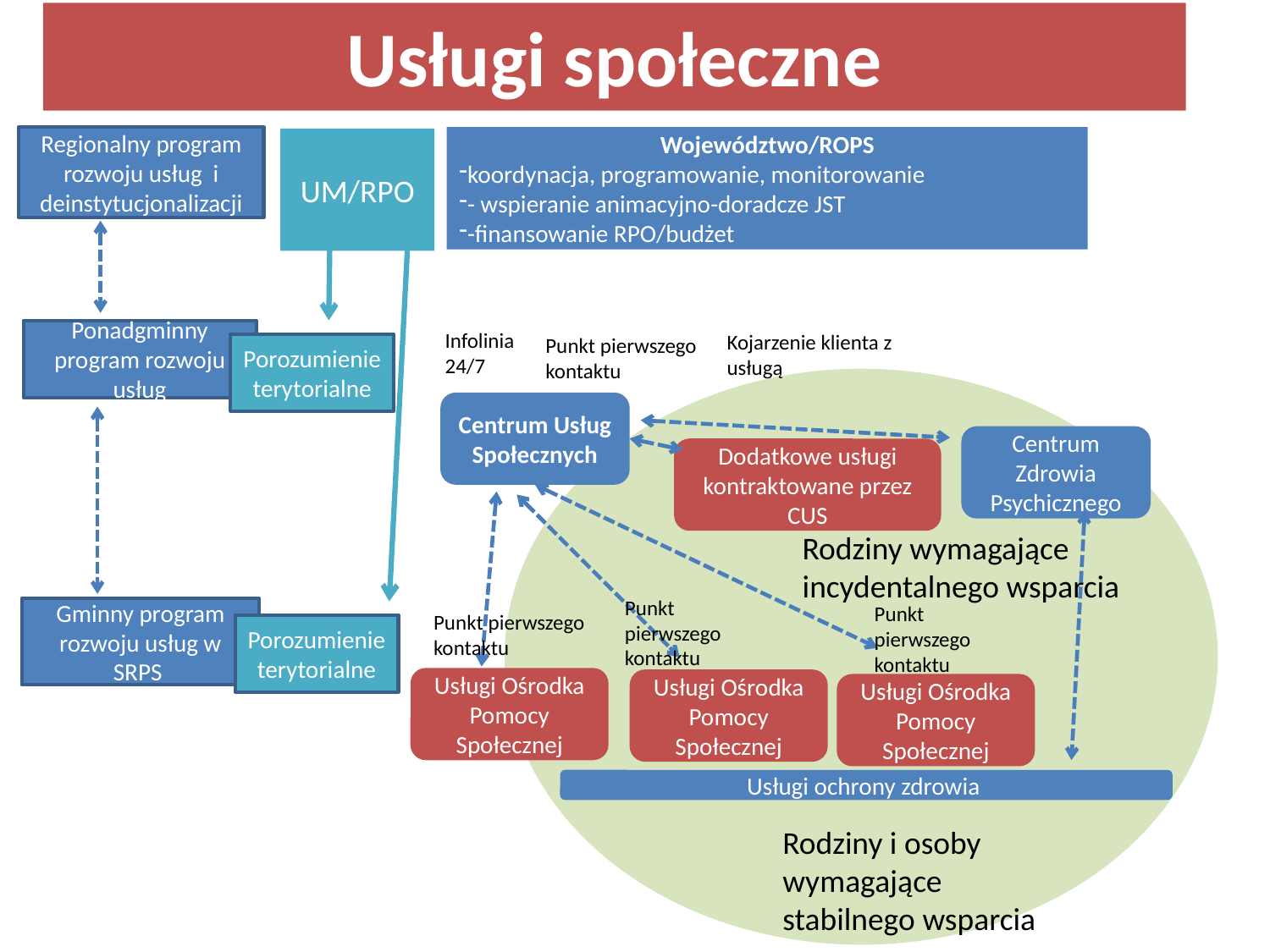

Usługi społeczne
Regionalny program rozwoju usług  i deinstytucjonalizacji
Województwo/ROPS
koordynacja, programowanie, monitorowanie
- wspieranie animacyjno-doradcze JST
-finansowanie RPO/budżet
UM/RPO
Ponadgminny program rozwoju usług
Infolinia 24/7
Kojarzenie klienta z usługą
Punkt pierwszego kontaktu
Porozumienie terytorialne

Centrum Usług Społecznych
Centrum Zdrowia Psychicznego
Dodatkowe usługi kontraktowane przez CUS
Rodziny wymagające incydentalnego wsparcia
Punkt pierwszego kontaktu
Punkt pierwszego kontaktu
Gminny program rozwoju usług w SRPS
Punkt pierwszego kontaktu
Porozumienie terytorialne
Usługi Ośrodka Pomocy Społecznej
Usługi Ośrodka Pomocy Społecznej
Usługi Ośrodka Pomocy Społecznej
Usługi ochrony zdrowia
Rodziny i osoby wymagające stabilnego wsparcia